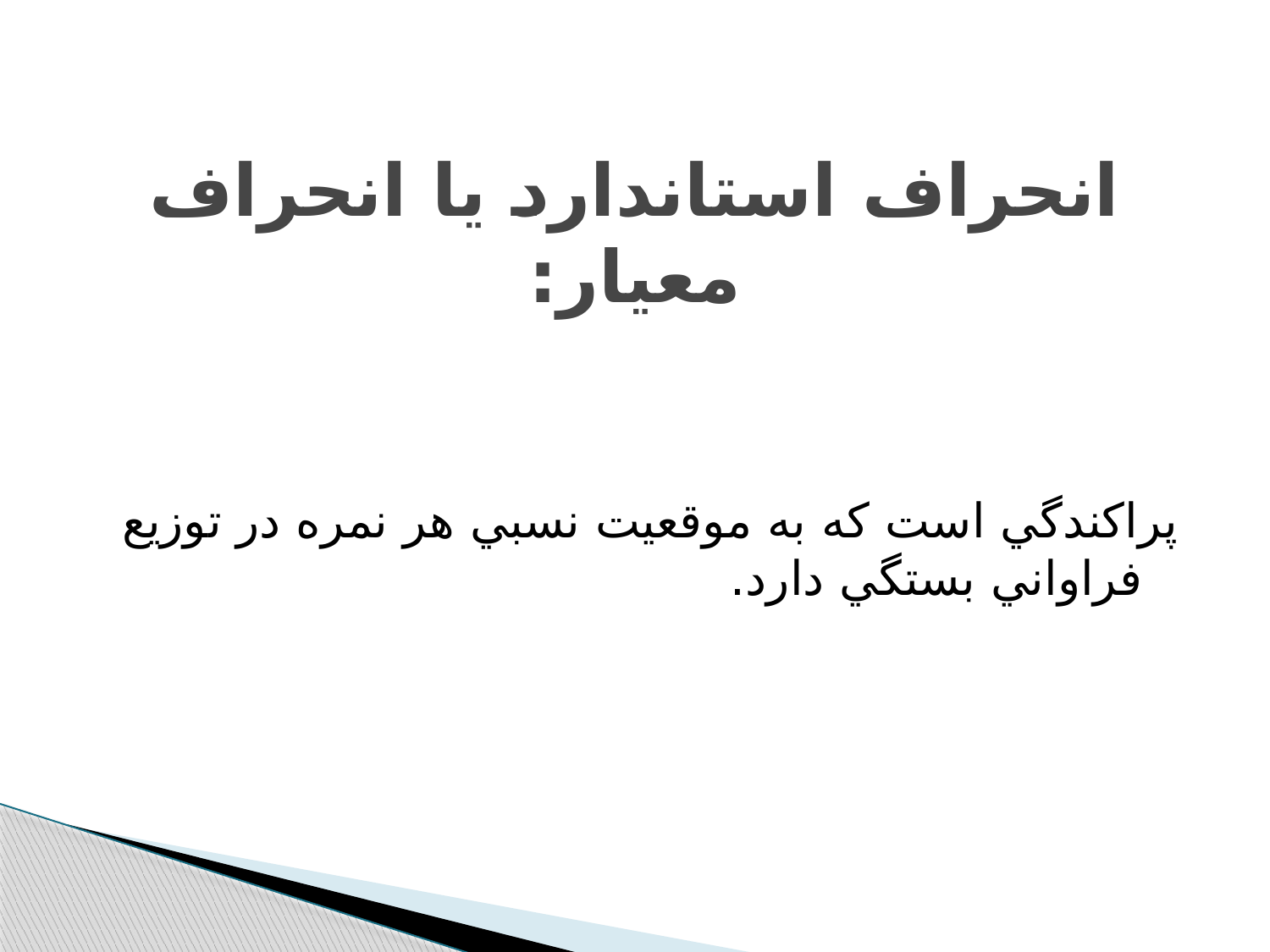

# انحراف استاندارد يا انحراف معيار:
پراکندگي است که به موقعيت نسبي هر نمره در توزيع فراواني بستگي دارد.